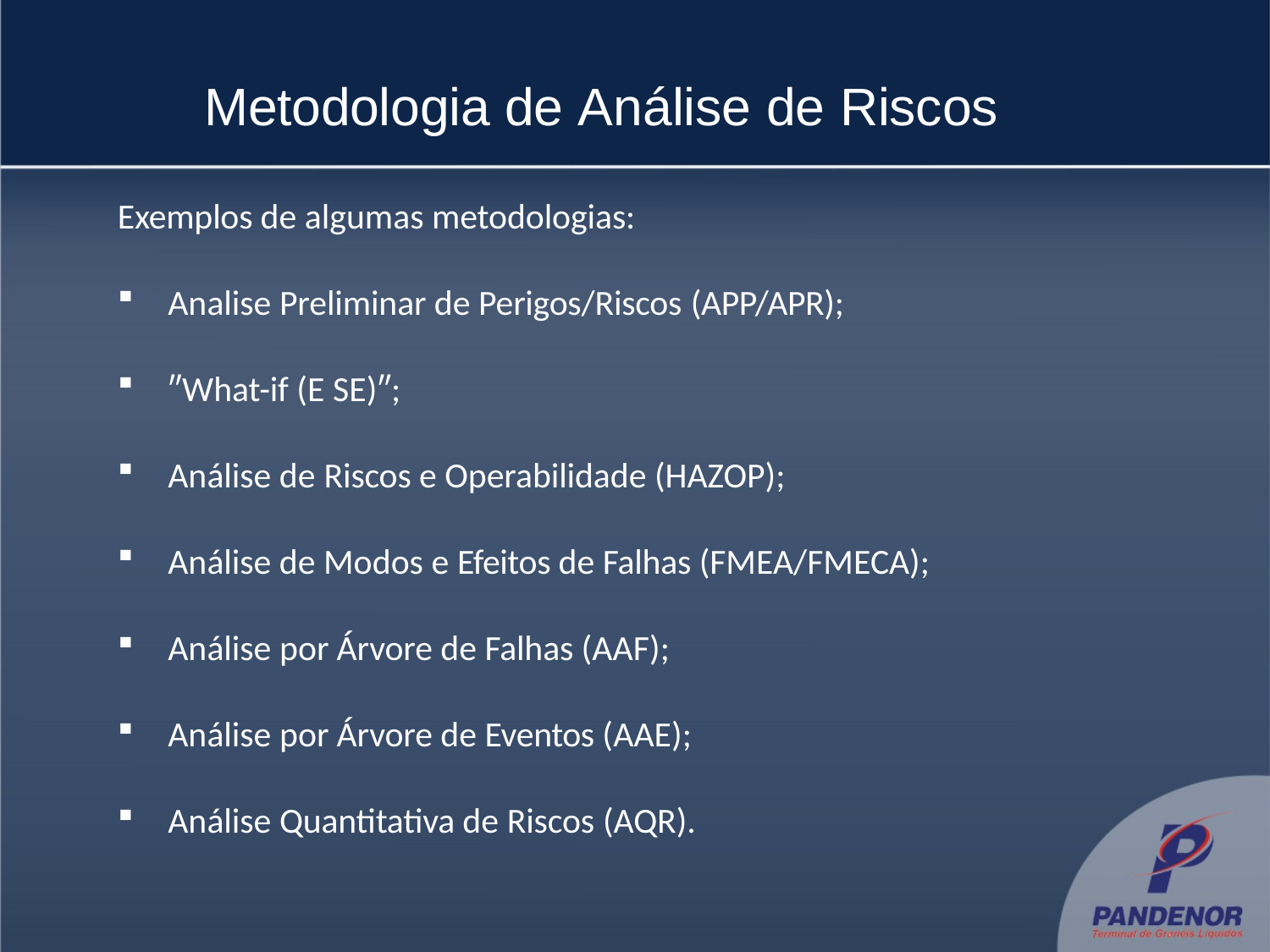

# Metodologia de Análise de Riscos
Exemplos de algumas metodologias:

Analise Preliminar de Perigos/Riscos (APP/APR);

″What-if (E SE)″;

Análise de Riscos e Operabilidade (HAZOP);

Análise de Modos e Efeitos de Falhas (FMEA/FMECA);

Análise por Árvore de Falhas (AAF);

Análise por Árvore de Eventos (AAE);

Análise Quantitativa de Riscos (AQR).